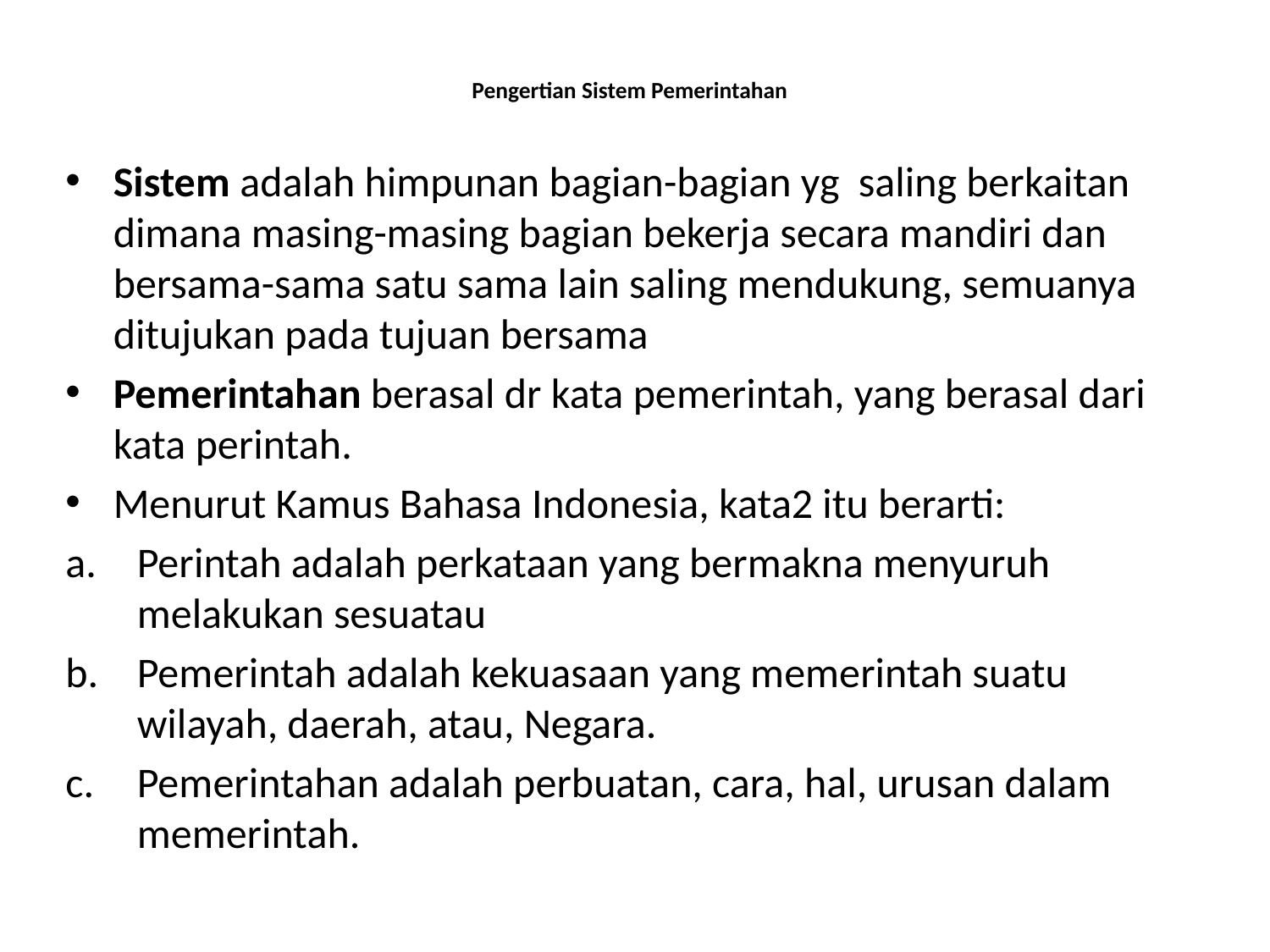

# Pengertian Sistem Pemerintahan
Sistem adalah himpunan bagian-bagian yg  saling berkaitan dimana masing-masing bagian bekerja secara mandiri dan bersama-sama satu sama lain saling mendukung, semuanya ditujukan pada tujuan bersama
Pemerintahan berasal dr kata pemerintah, yang berasal dari kata perintah.
Menurut Kamus Bahasa Indonesia, kata2 itu berarti:
Perintah adalah perkataan yang bermakna menyuruh    melakukan sesuatau
Pemerintah adalah kekuasaan yang memerintah suatu wilayah, daerah, atau, Negara.
Pemerintahan adalah perbuatan, cara, hal, urusan dalam memerintah.